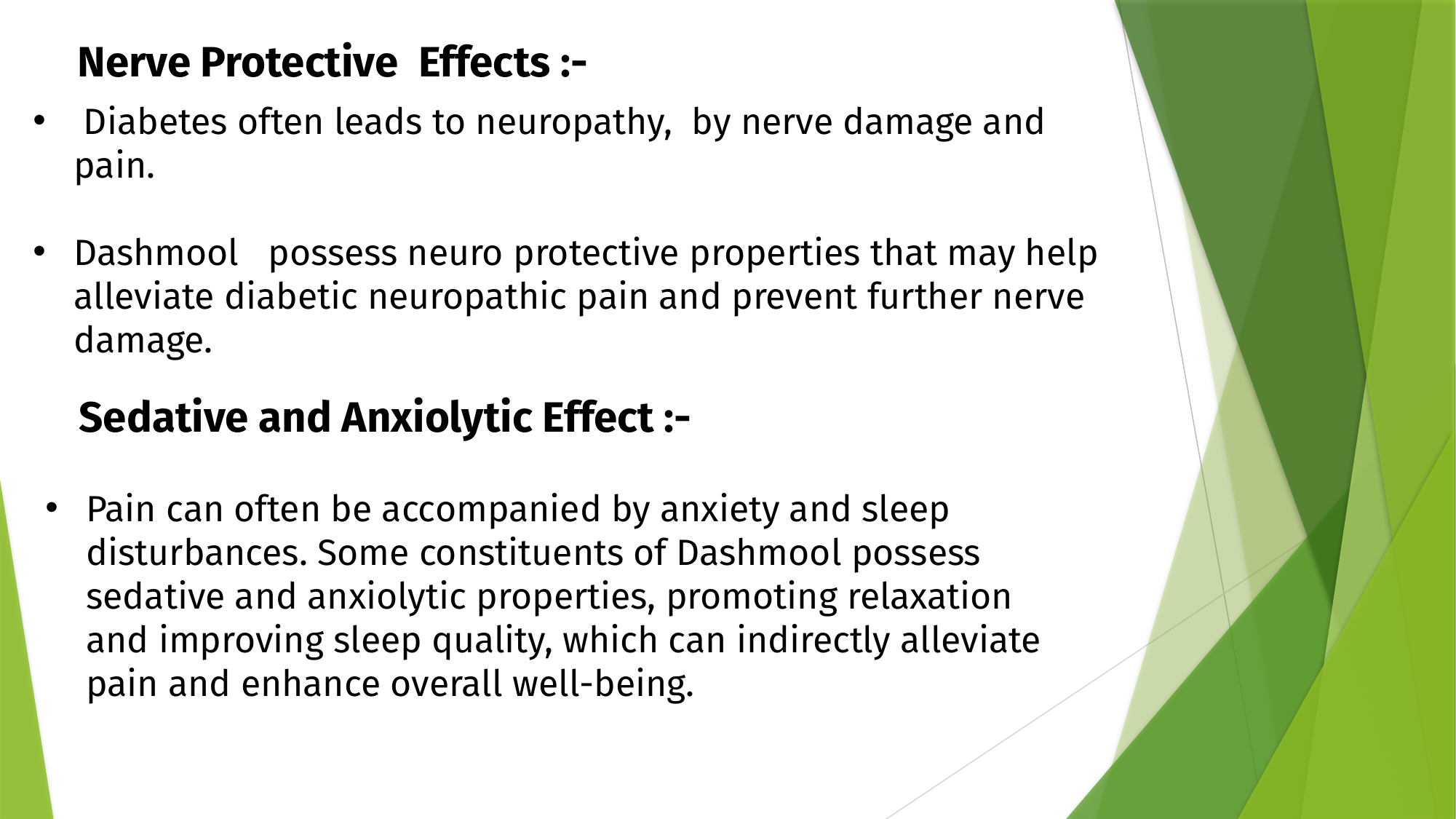

Nerve Protective  Effects :-
 Diabetes often leads to neuropathy,  by nerve damage and pain.

Dashmool   possess neuro protective properties that may help alleviate diabetic neuropathic pain and prevent further nerve damage.
Sedative and Anxiolytic Effect :-
Pain can often be accompanied by anxiety and sleep disturbances. Some constituents of Dashmool possess sedative and anxiolytic properties, promoting relaxation and improving sleep quality, which can indirectly alleviate pain and enhance overall well-being.